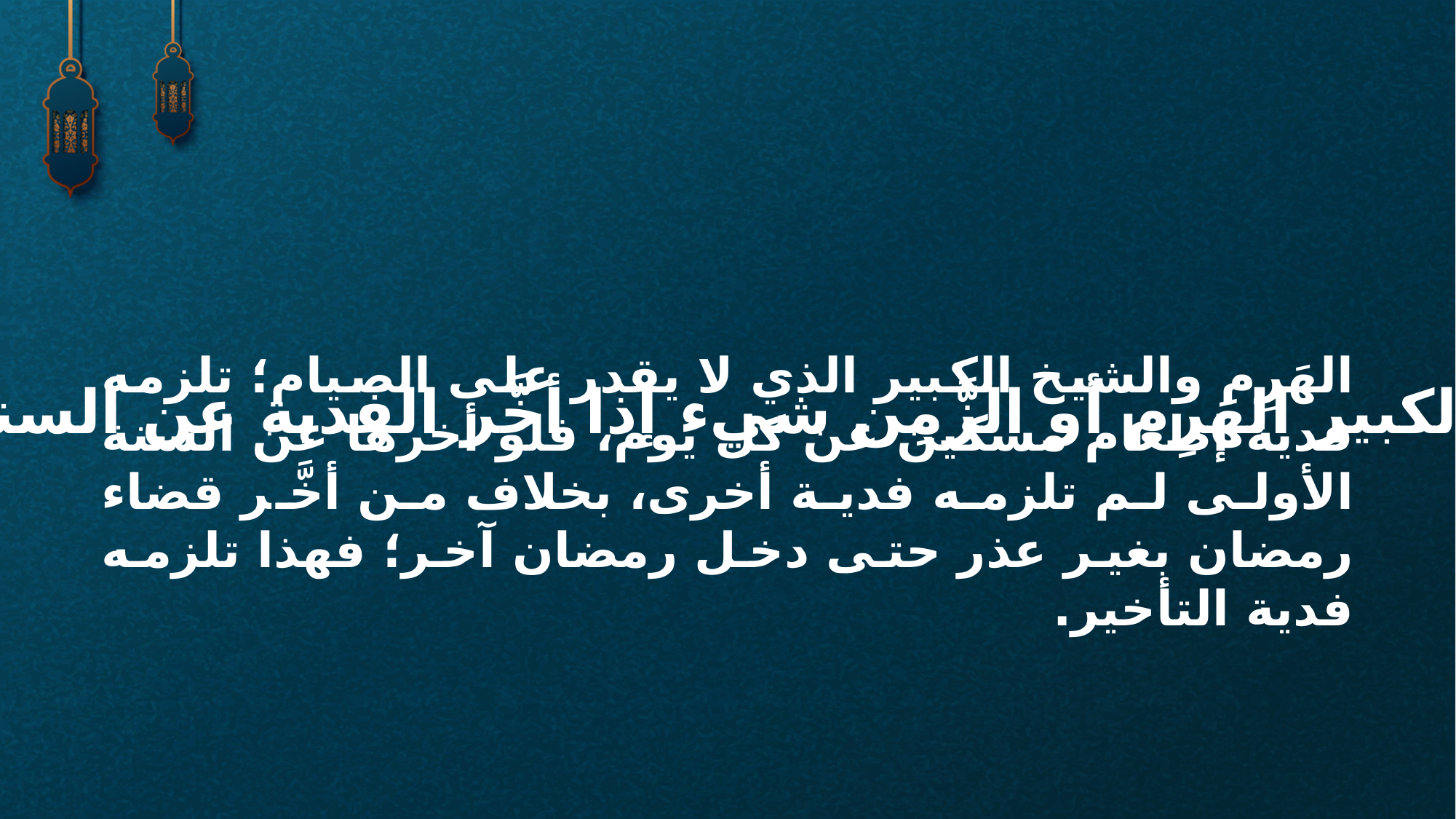

الهَرِم والشيخ الكبير الذي لا يقدر على الصيام؛ تلزمه فدية إطعام مسكين عن كل يوم، فلو أخرها عن السنة الأولى لم تلزمه فدية أخرى، بخلاف من أخَّر قضاء رمضان بغير عذر حتى دخل رمضان آخر؛ فهذا تلزمه فدية التأخير.
هل على الكبير الهَرِم أو الزَّمِن شيء إذا أخَّر الفدية عن السنة الأولى؟